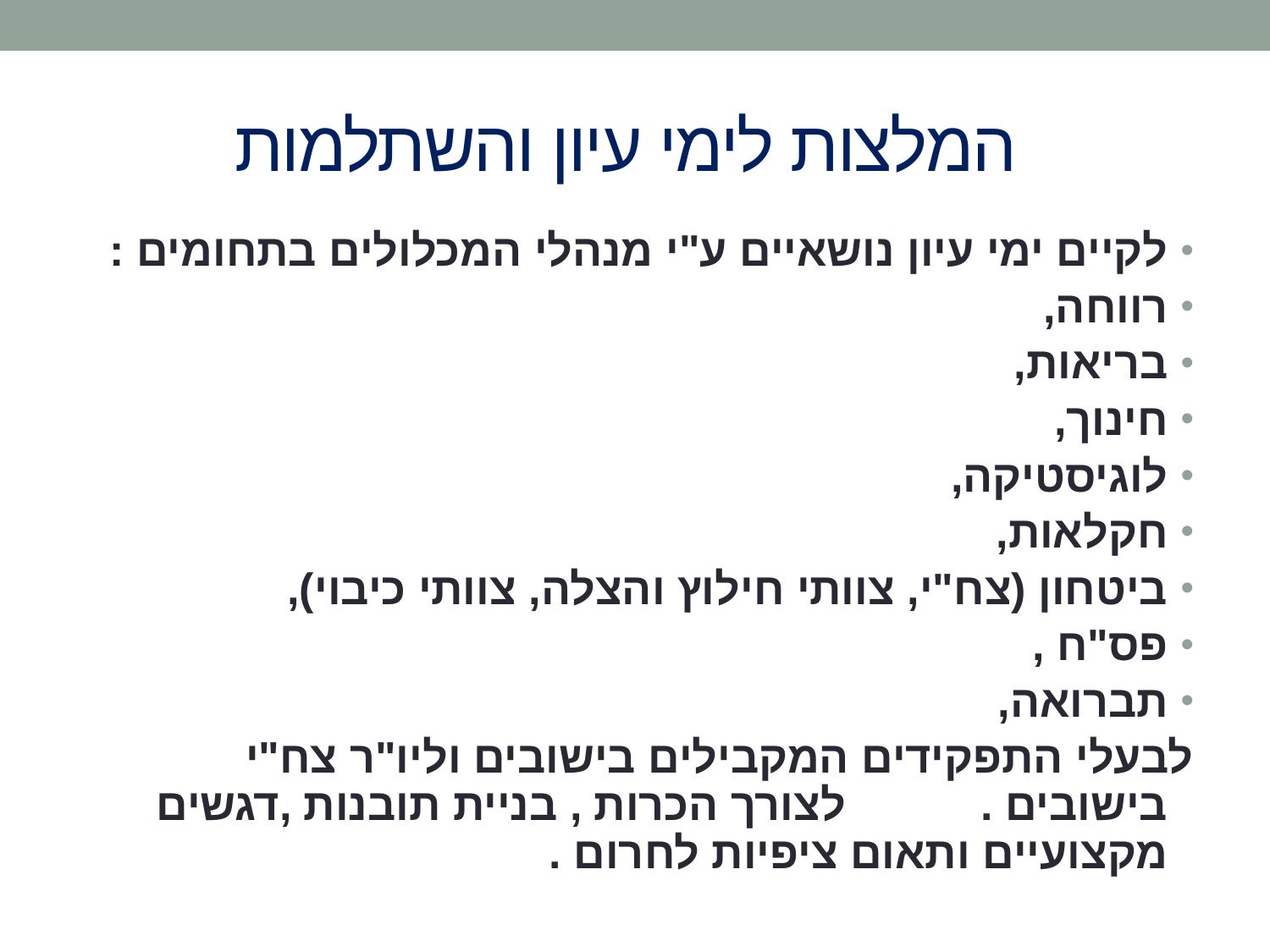

# המלצות לימי עיון והשתלמות
לקיים ימי עיון נושאיים ע"י מנהלי המכלולים בתחומים :
רווחה,
בריאות,
חינוך,
לוגיסטיקה,
חקלאות,
ביטחון (צח"י, צוותי חילוץ והצלה, צוותי כיבוי),
פס"ח ,
תברואה,
לבעלי התפקידים המקבילים בישובים וליו"ר צח"י בישובים .           לצורך הכרות , בניית תובנות ,דגשים מקצועיים ותאום ציפיות לחרום .